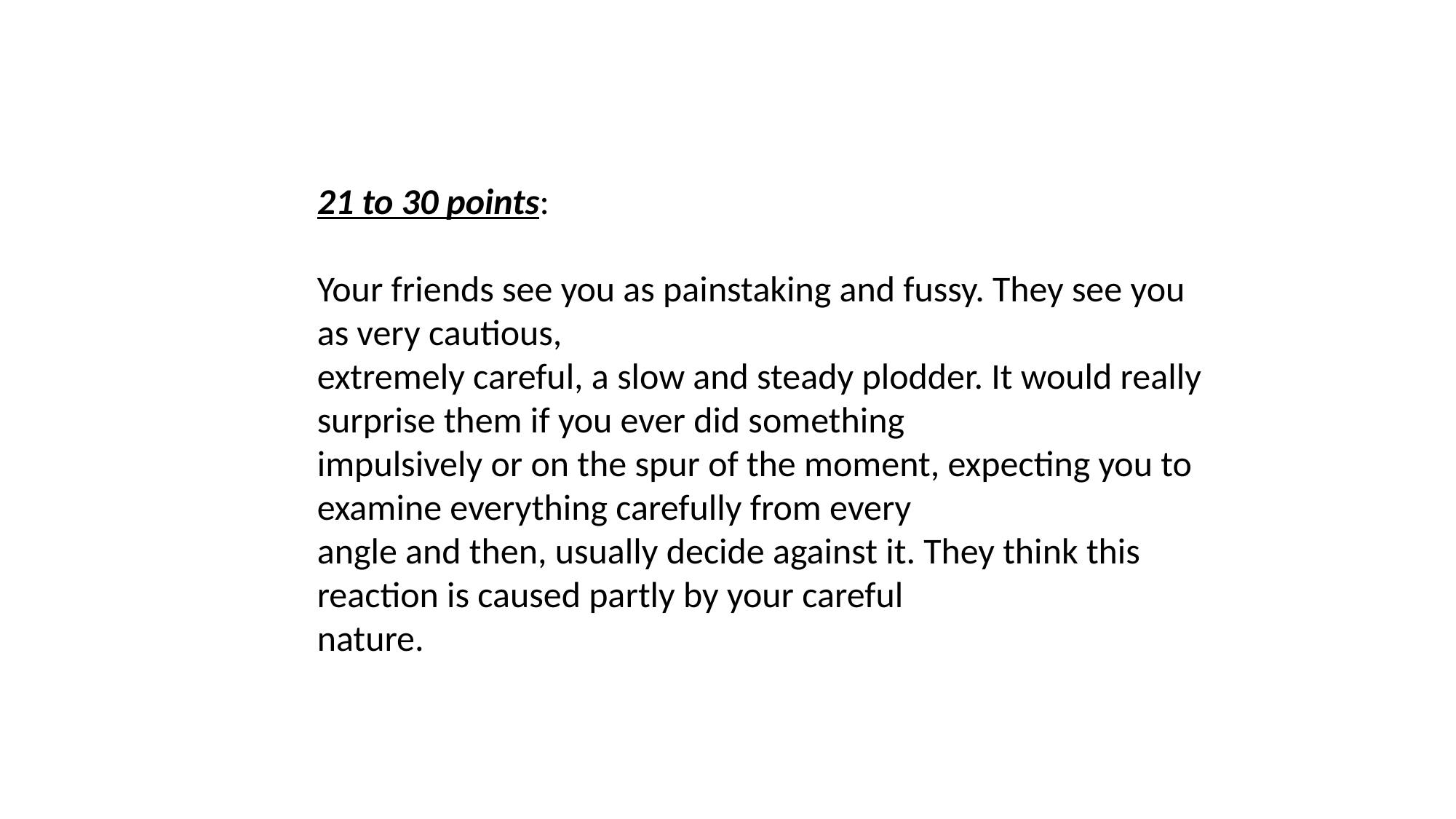

21 to 30 points:

Your friends see you as painstaking and fussy. They see you as very cautious,
extremely careful, a slow and steady plodder. It would really surprise them if you ever did something
impulsively or on the spur of the moment, expecting you to examine everything carefully from every
angle and then, usually decide against it. They think this reaction is caused partly by your careful
nature.